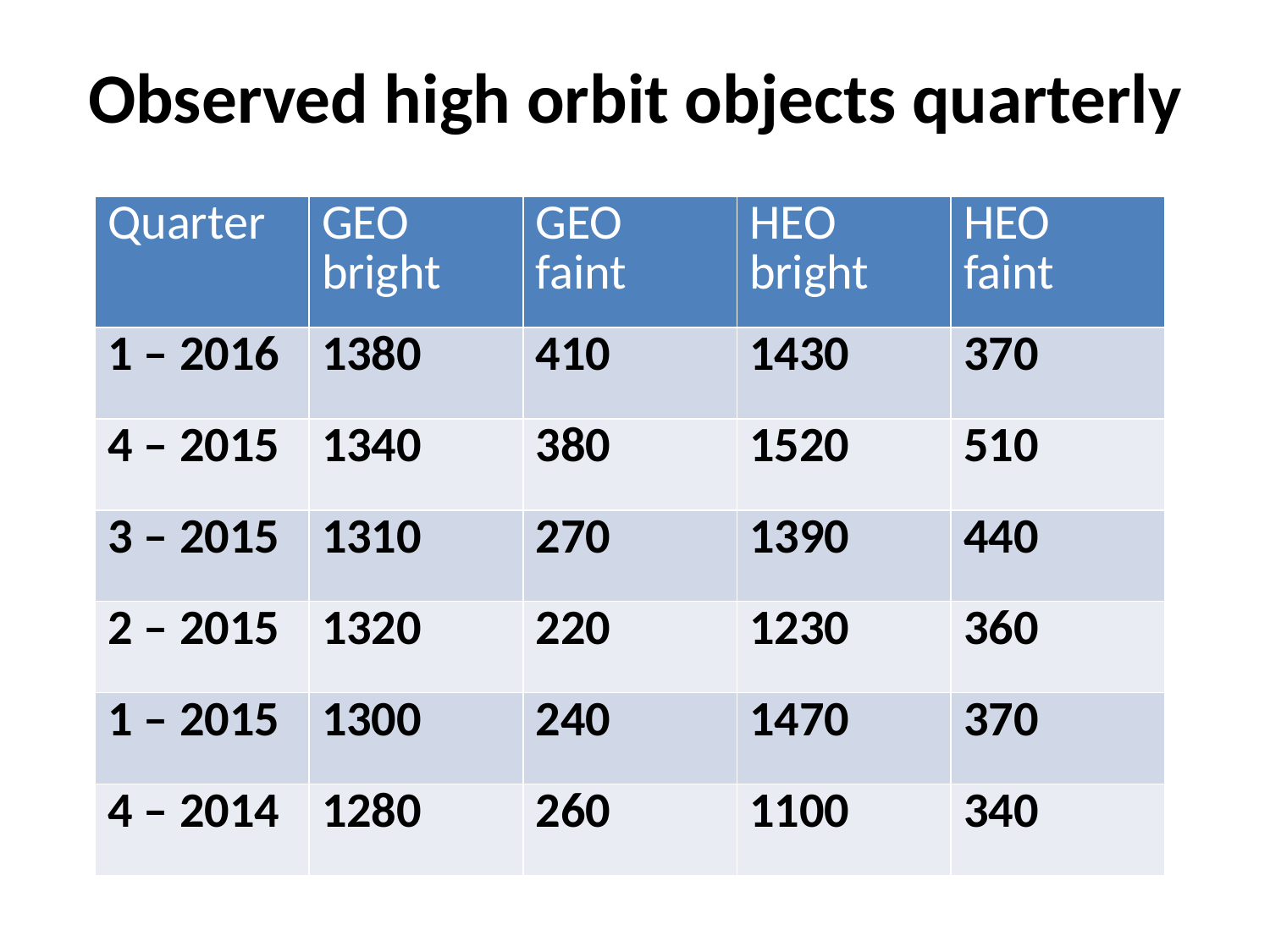

Observed high orbit objects quarterly
| Quarter | GEO bright | GEO faint | HEO bright | HEO faint |
| --- | --- | --- | --- | --- |
| 1 – 2016 | 1380 | 410 | 1430 | 370 |
| 4 – 2015 | 1340 | 380 | 1520 | 510 |
| 3 – 2015 | 1310 | 270 | 1390 | 440 |
| 2 – 2015 | 1320 | 220 | 1230 | 360 |
| 1 – 2015 | 1300 | 240 | 1470 | 370 |
| 4 – 2014 | 1280 | 260 | 1100 | 340 |